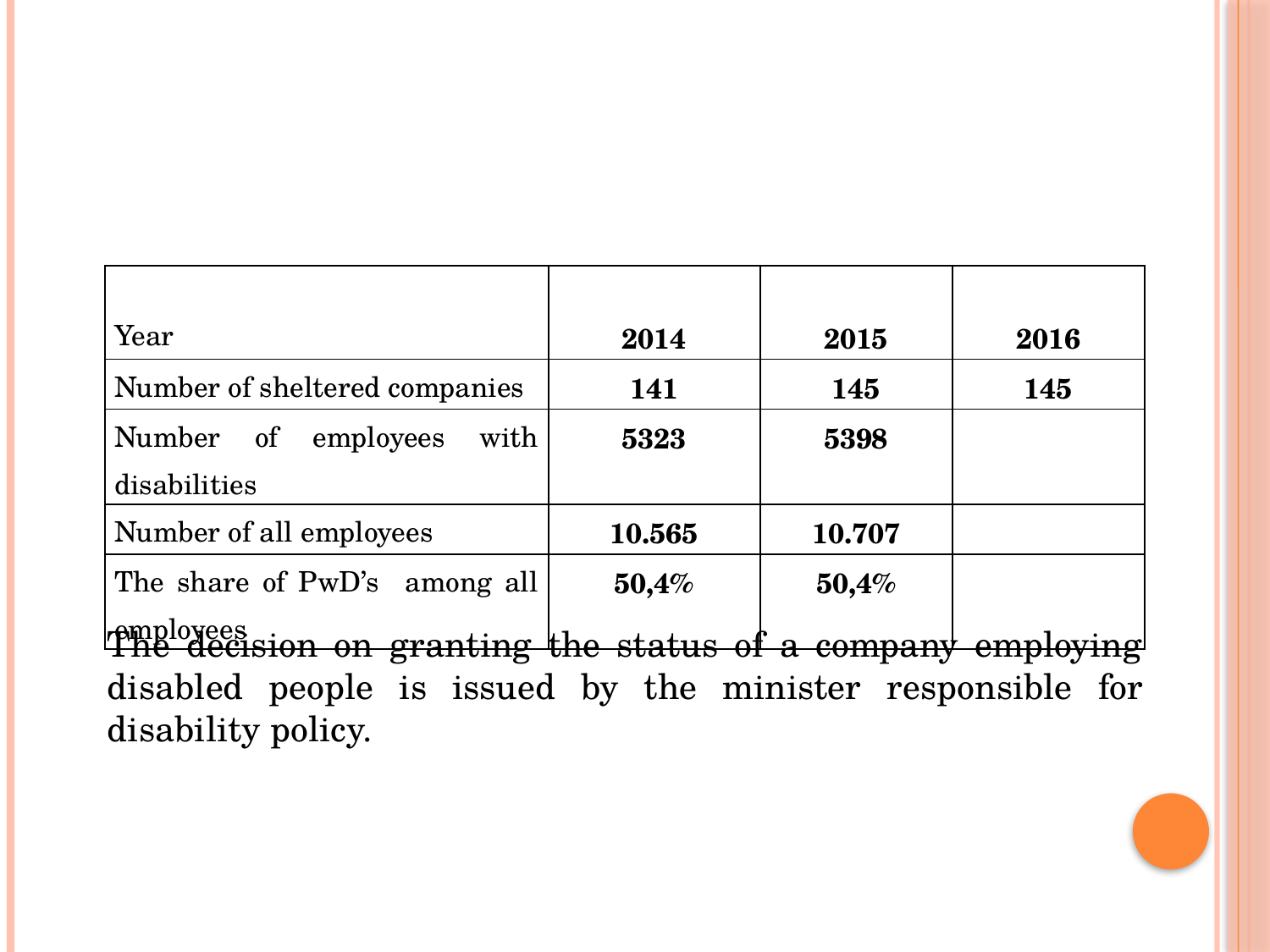

#

| Year | 2014 | 2015 | 2016 |
| --- | --- | --- | --- |
| Number of sheltered companies | 141 | 145 | 145 |
| Number of employees with disabilities | 5323 | 5398 |  |
| Number of all employees | 10.565 | 10.707 |  |
| The share of PwD’s among all employees | 50,4% | 50,4% |  |
The decision on granting the status of a company employing disabled people is issued by the minister responsible for disability policy.